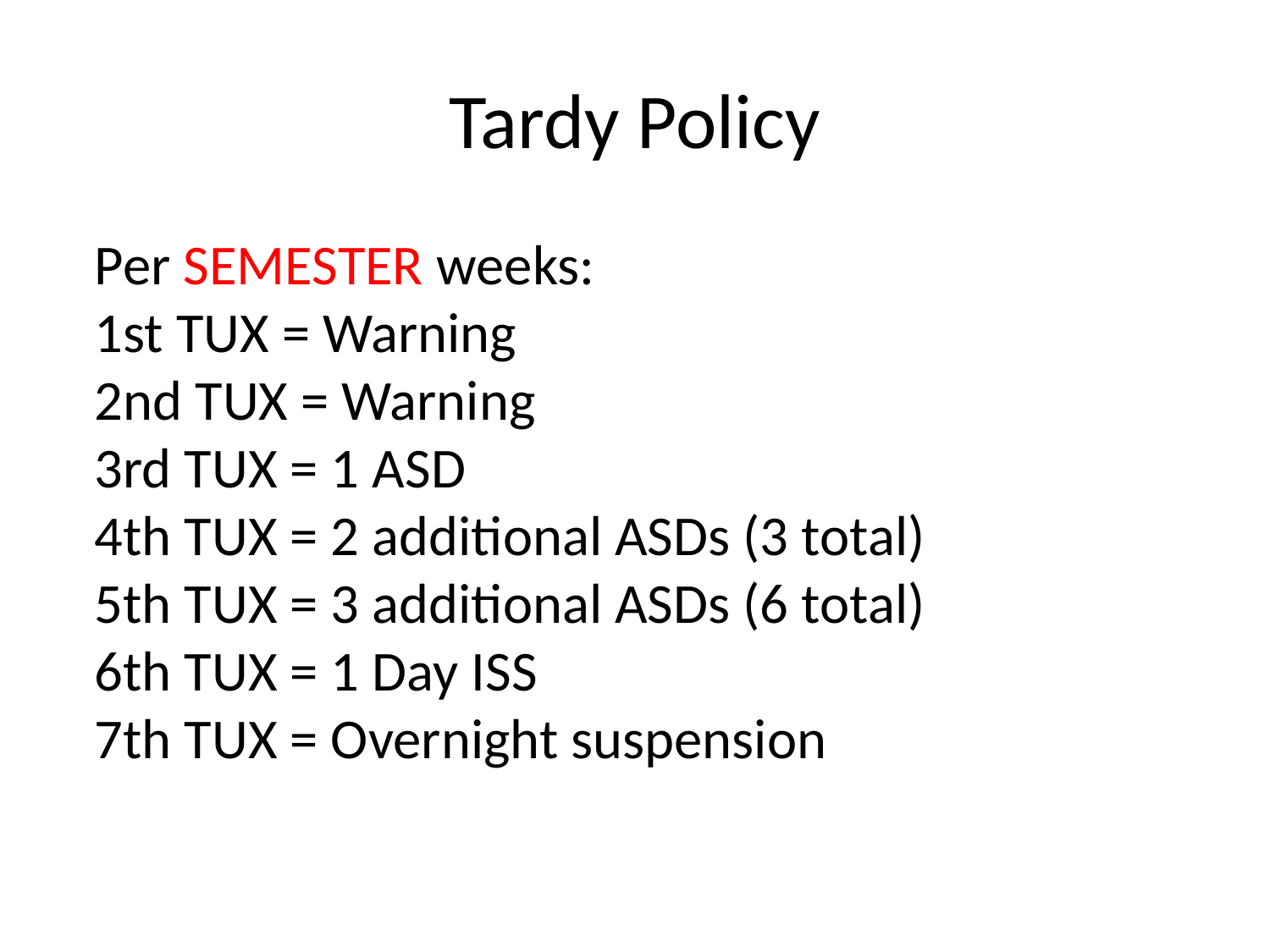

# Tardy Policy
Per SEMESTER weeks:
1st TUX = Warning
2nd TUX = Warning
3rd TUX = 1 ASD
4th TUX = 2 additional ASDs (3 total)
5th TUX = 3 additional ASDs (6 total)
6th TUX = 1 Day ISS
7th TUX = Overnight suspension